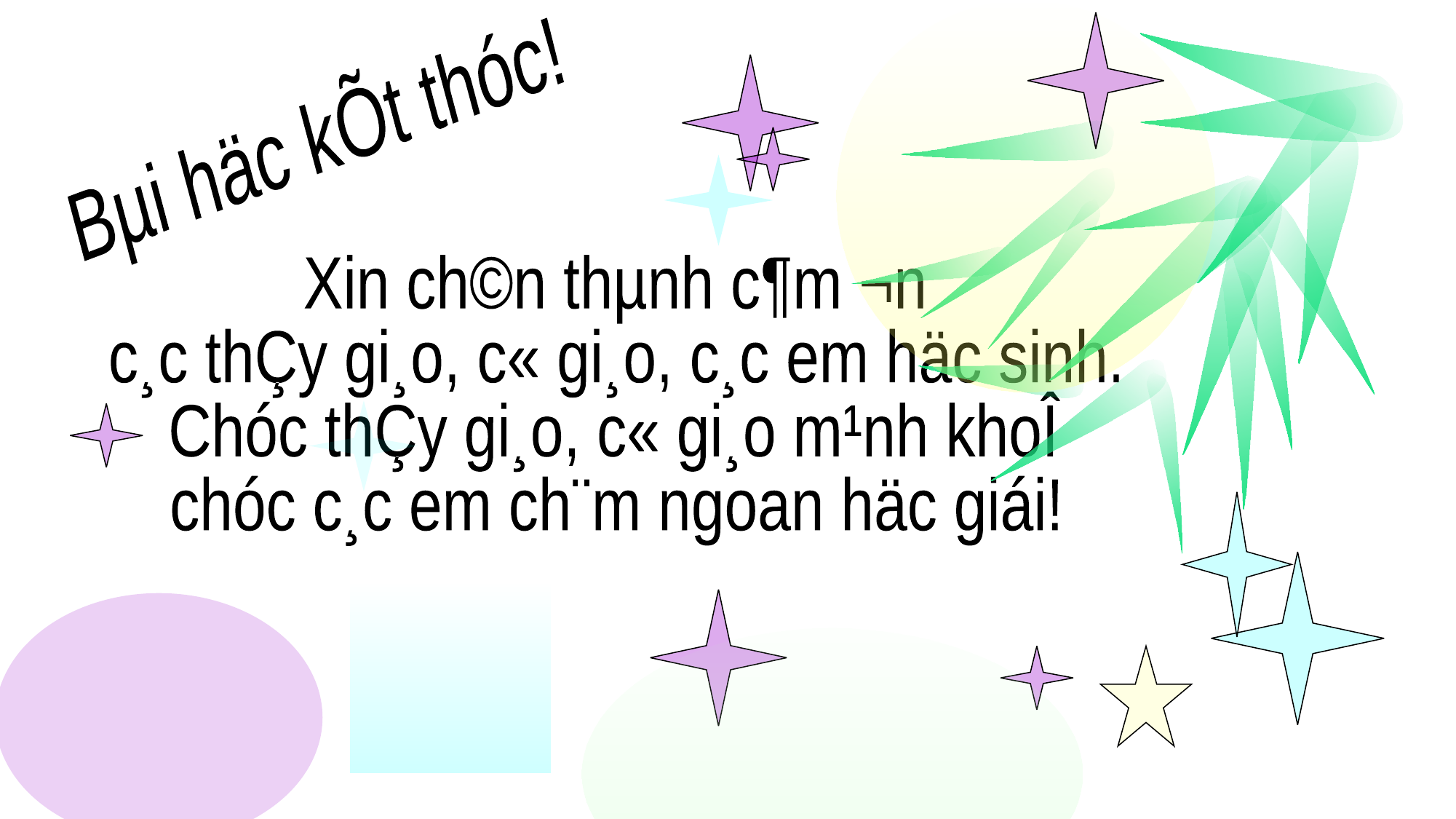

Bµi häc kÕt thóc!

Xin ch©n thµnh c¶m ¬n
c¸c thÇy gi¸o, c« gi¸o, c¸c em häc sinh.
Chóc thÇy gi¸o, c« gi¸o m¹nh khoÎ
chóc c¸c em ch¨m ngoan häc giái!